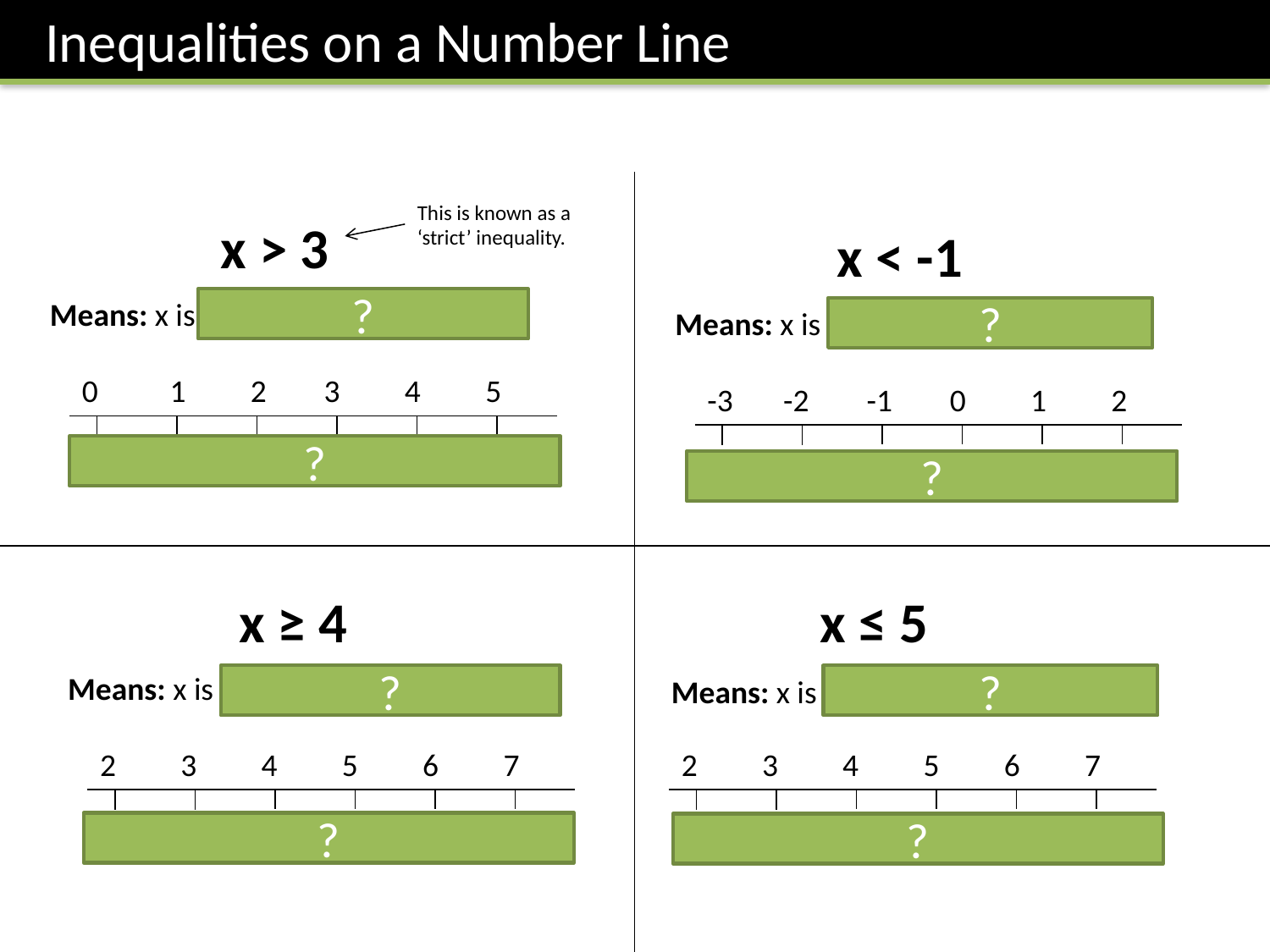

Inequalities on a Number Line
This is known as a ‘strict’ inequality.
x > 3
x < -1
Means: x is (strictly) greater than 3.
?
Means: x is (strictly) less than -1.
?
0          1         2        3         4         5
-3       -2        -1        0         1         2
?

?

x ≥ 4
x ≤ 5
Means: x is greater than or equal to 4.
?
Means: x is less than or equal to 4.
?
2         3         4         5         6         7
2         3         4         5         6         7
?
?